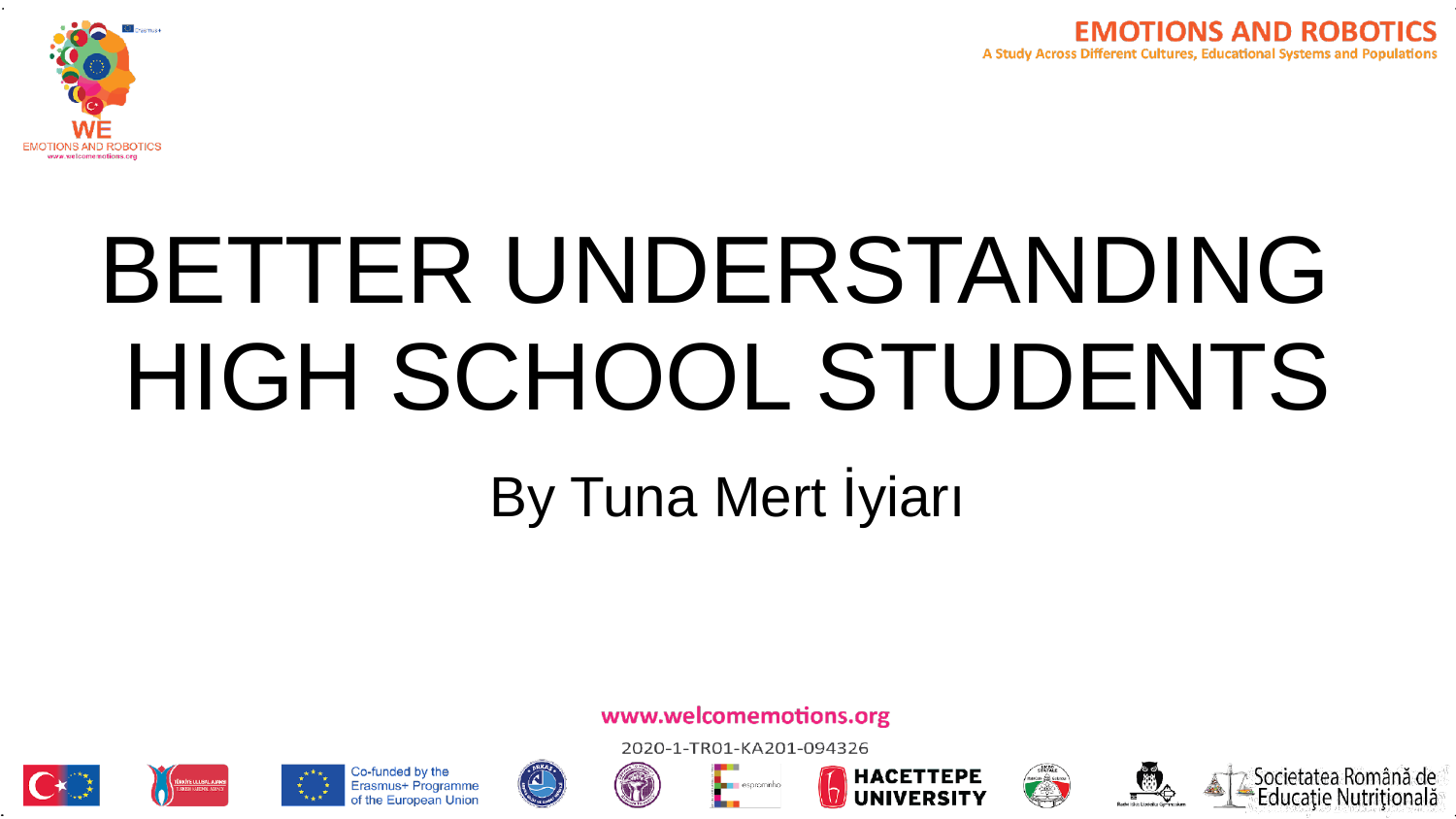

# BETTER UNDERSTANDING  HIGH SCHOOL STUDENTS
By Tuna Mert İyiarı